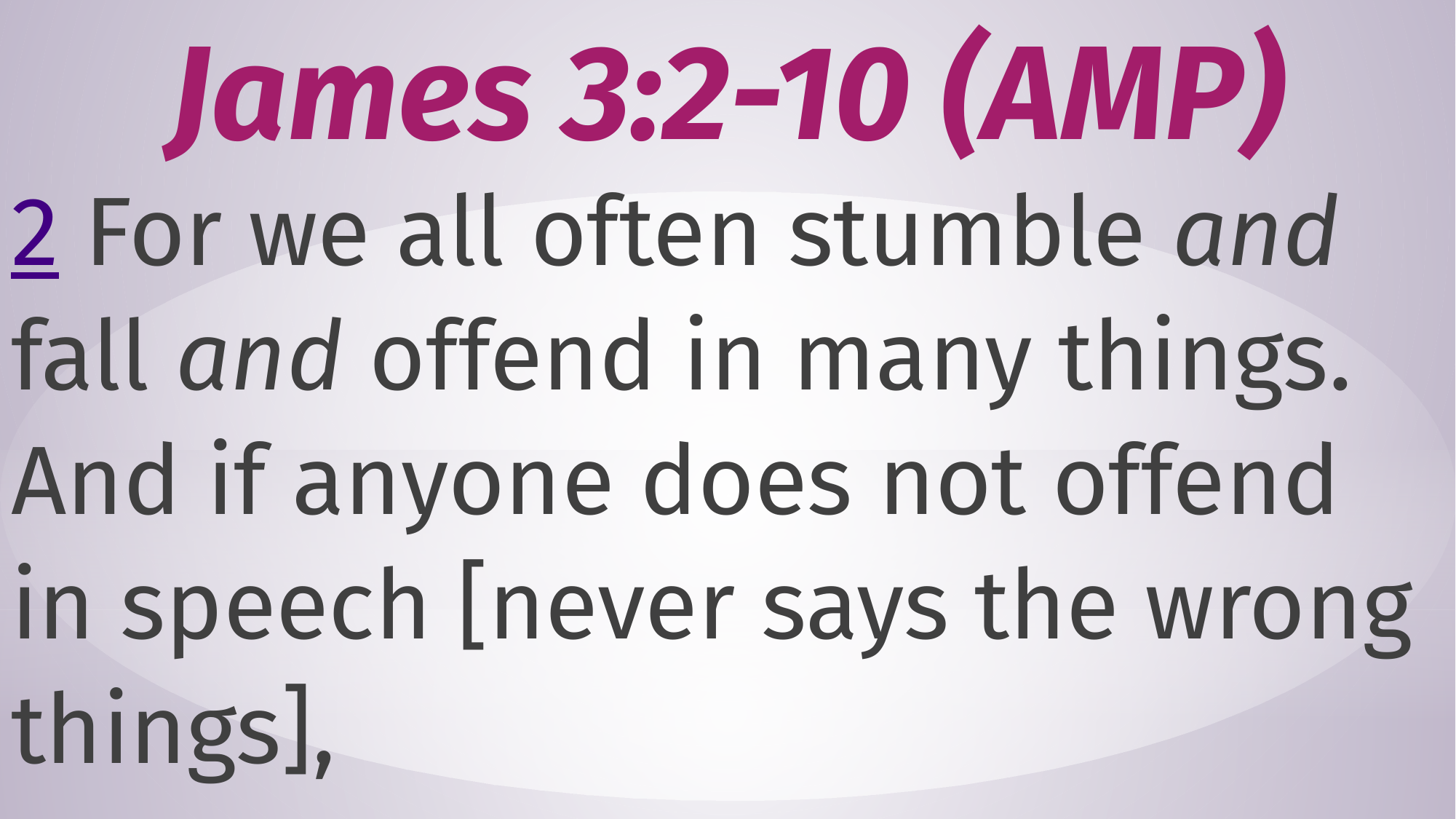

# James 3:2-10 (AMP)
2 For we all often stumble and fall and offend in many things. And if anyone does not offend in speech [never says the wrong things],